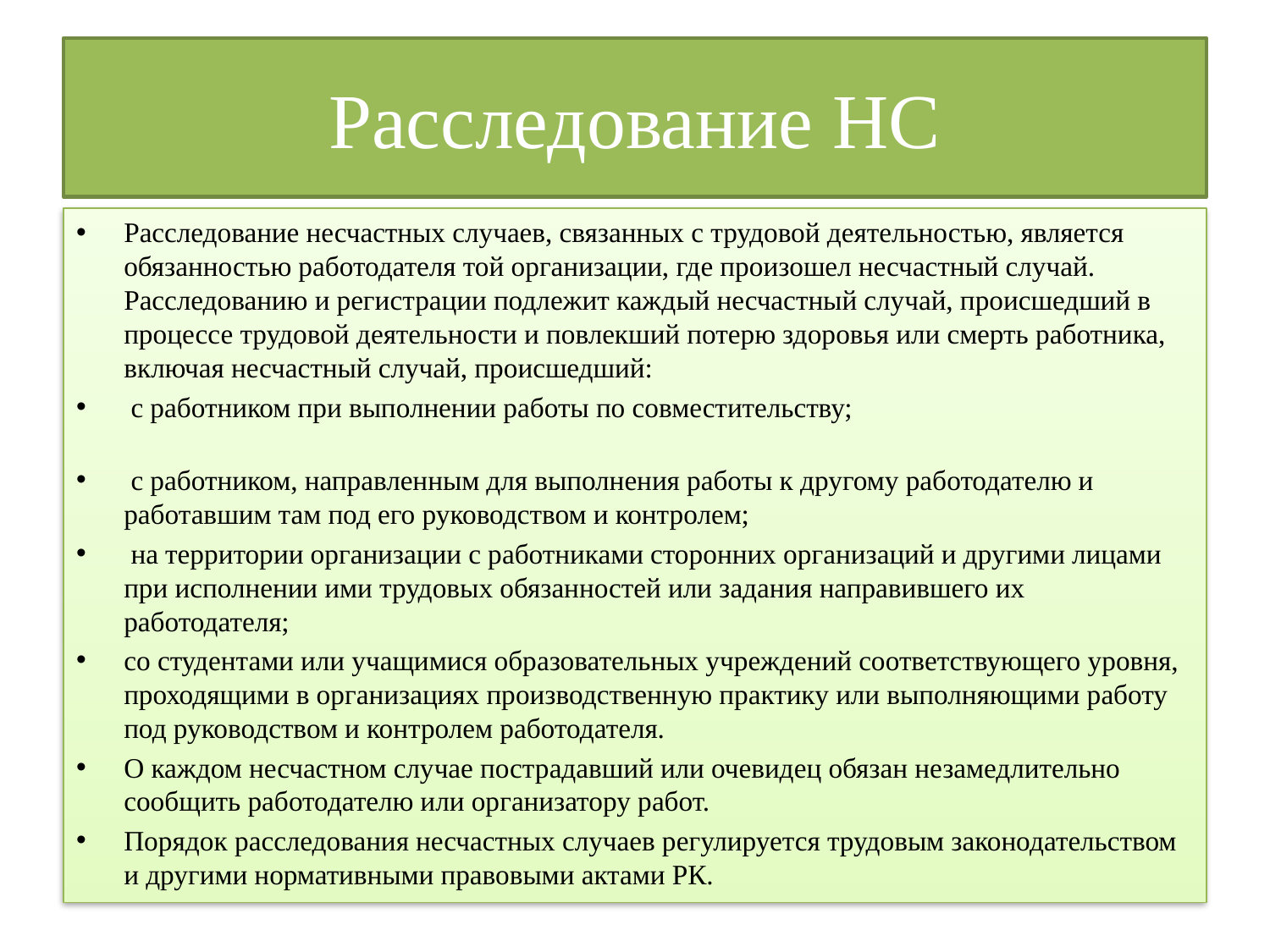

# Расследование НС
Расследование несчастных случаев, связанных с трудовой деятельностью, является обязанностью работодателя той организации, где произошел несчастный случай. Расследованию и регистрации подлежит каждый несчастный случай, происшедший в процессе трудовой деятельности и повлекший потерю здоровья или смерть работника, включая несчастный случай, происшедший:
 с работником при выполнении работы по совместительству;
 с работником, направленным для выполнения работы к другому работодателю и работавшим там под его руководством и контролем;
 на территории организации с работниками сторонних организаций и другими лицами при исполнении ими трудовых обязанностей или задания направившего их работодателя;
со студентами или учащимися образовательных учреждений соответствующего уровня, проходящими в организациях производственную практику или выполняющими работу под руководством и контролем работодателя.
О каждом несчастном случае пострадавший или очевидец обязан незамедлительно сообщить работодателю или организатору работ.
Порядок расследования несчастных случаев регулируется трудовым законодательством и другими нормативными правовыми актами РК.